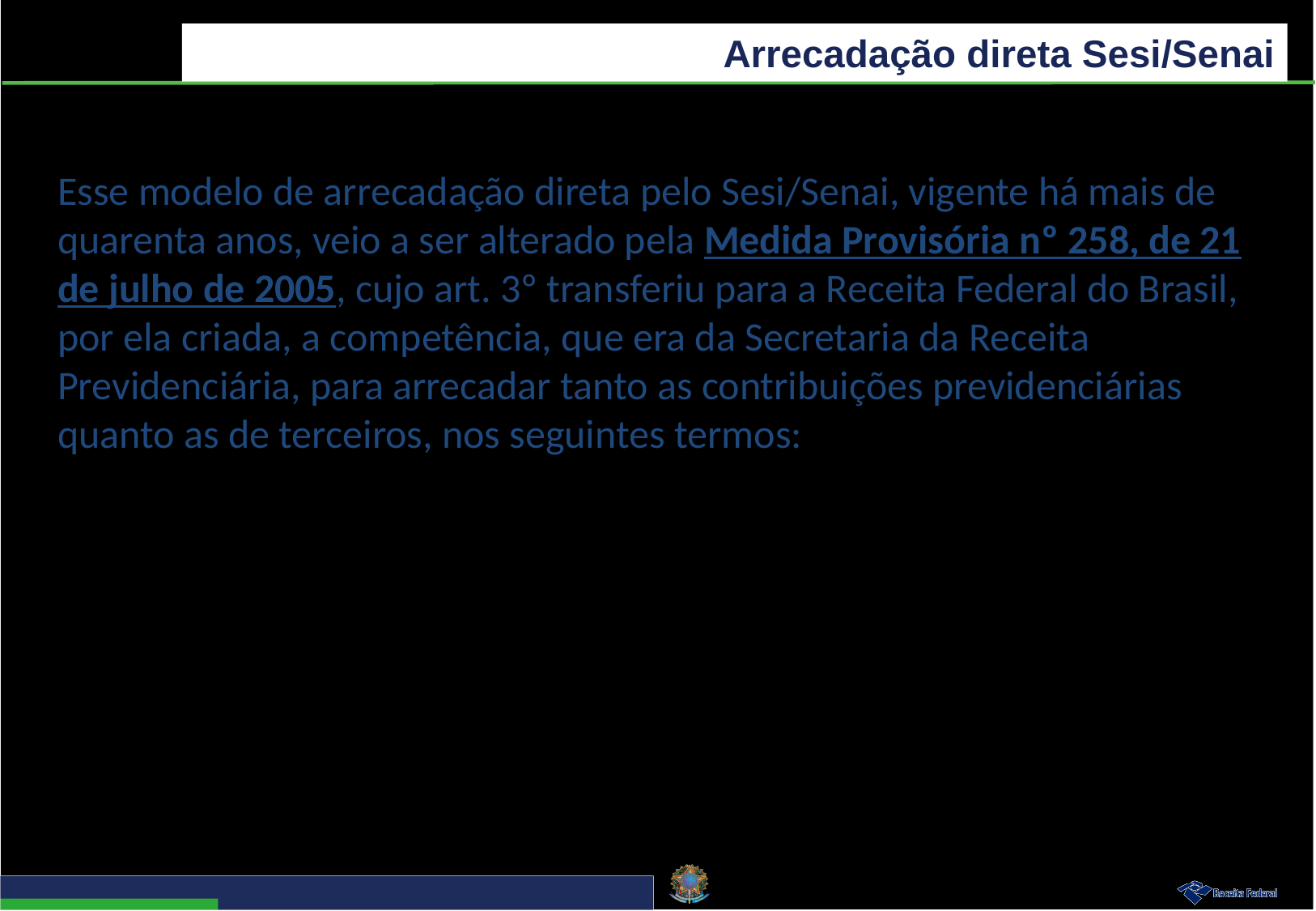

Arrecadação direta Sesi/Senai

Esse modelo de arrecadação direta pelo Sesi/Senai, vigente há mais de quarenta anos, veio a ser alterado pela Medida Provisória nº 258, de 21 de julho de 2005, cujo art. 3º transferiu para a Receita Federal do Brasil, por ela criada, a competência, que era da Secretaria da Receita Previdenciária, para arrecadar tanto as contribuições previdenciárias quanto as de terceiros, nos seguintes termos: